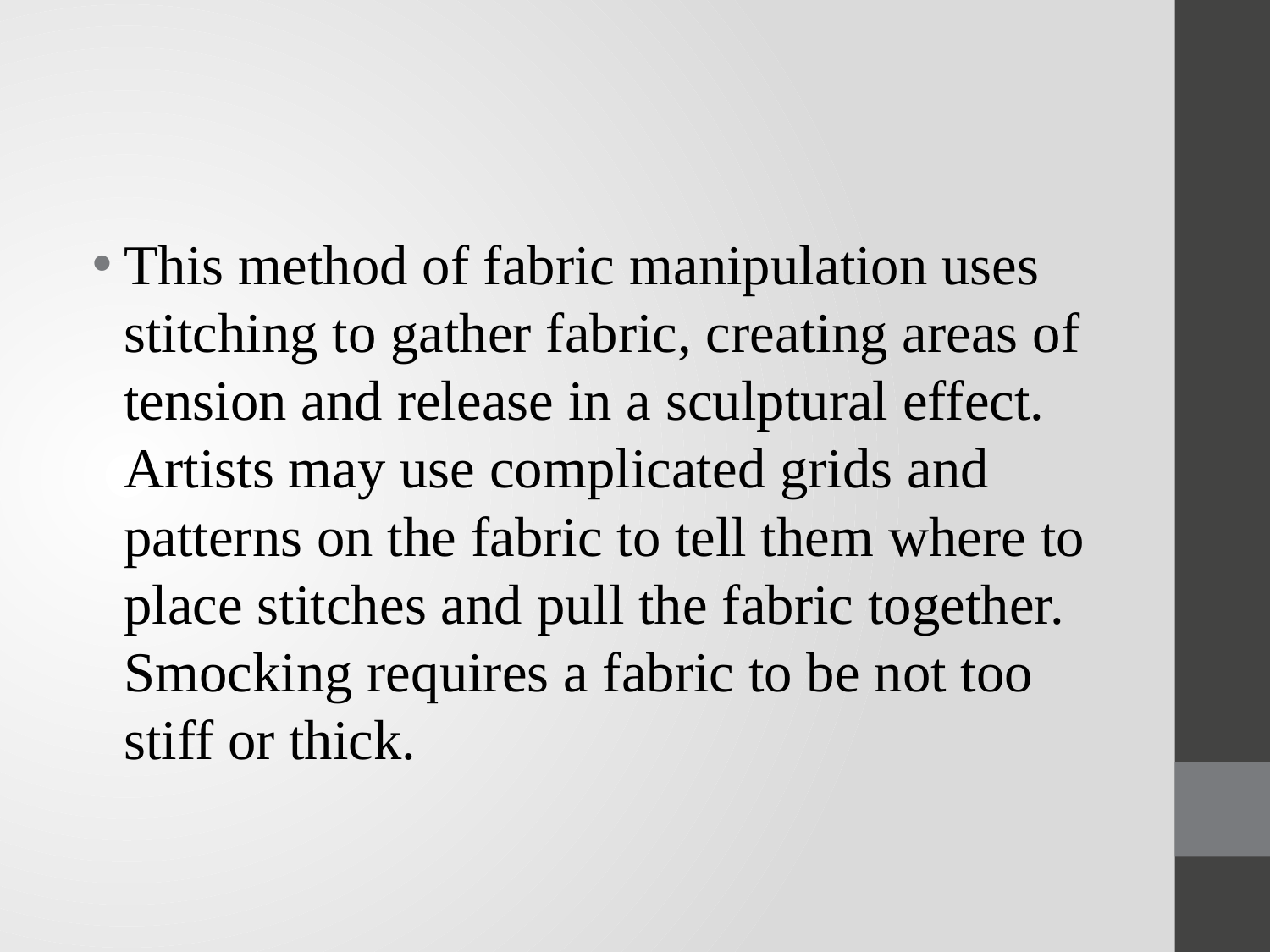

#
This method of fabric manipulation uses stitching to gather fabric, creating areas of tension and release in a sculptural effect. Artists may use complicated grids and patterns on the fabric to tell them where to place stitches and pull the fabric together. Smocking requires a fabric to be not too stiff or thick.